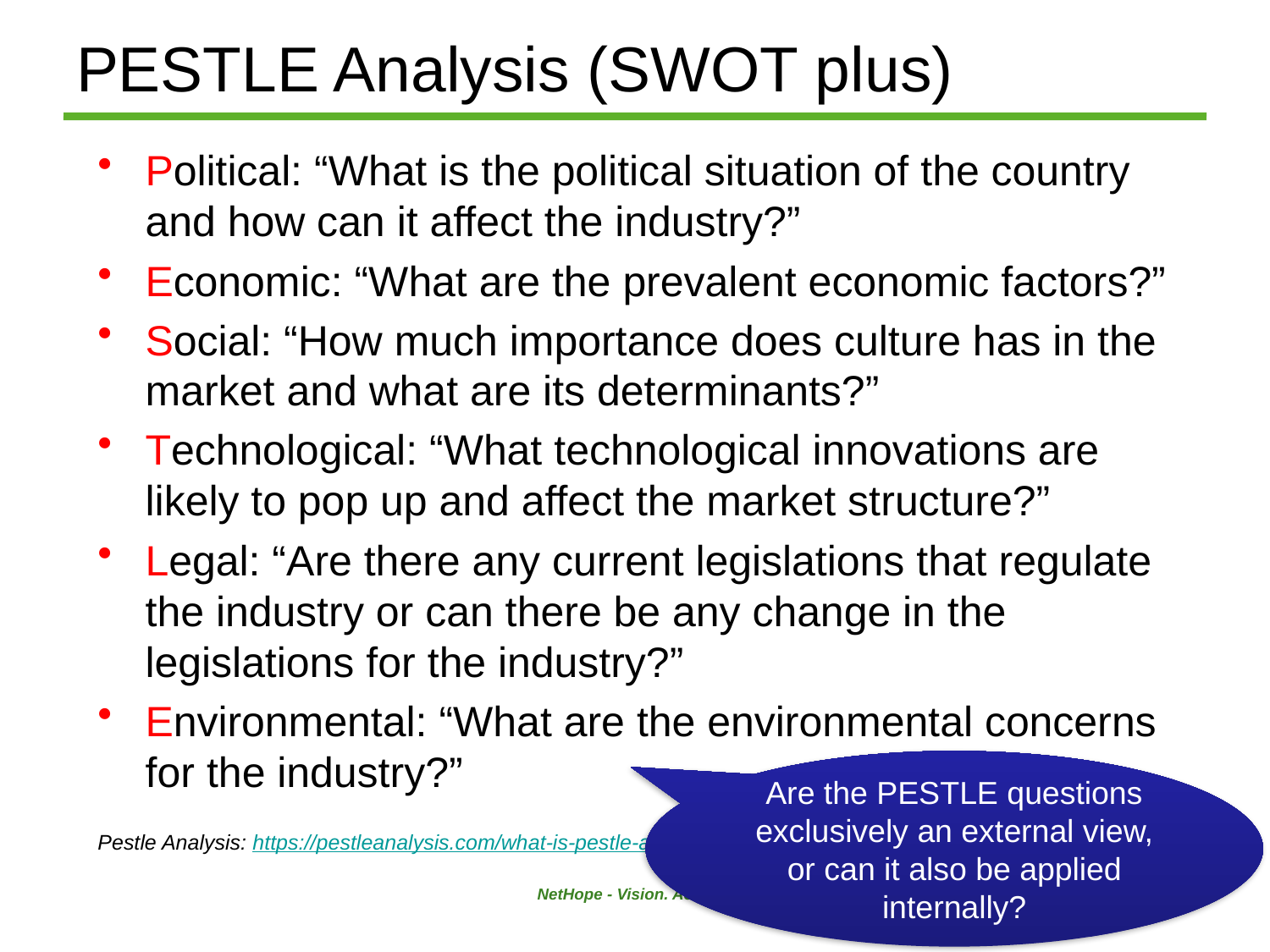

# PESTLE Analysis (SWOT plus)
Political: “What is the political situation of the country and how can it affect the industry?”
Economic: “What are the prevalent economic factors?”
Social: “How much importance does culture has in the market and what are its determinants?”
Technological: “What technological innovations are likely to pop up and affect the market structure?”
Legal: “Are there any current legislations that regulate the industry or can there be any change in the legislations for the industry?”
Environmental: “What are the environmental concerns for the industry?”

Pestle Analysis: https://pestleanalysis.com/what-is-pestle-analysis/
Are the PESTLE questions exclusively an external view, or can it also be applied internally?